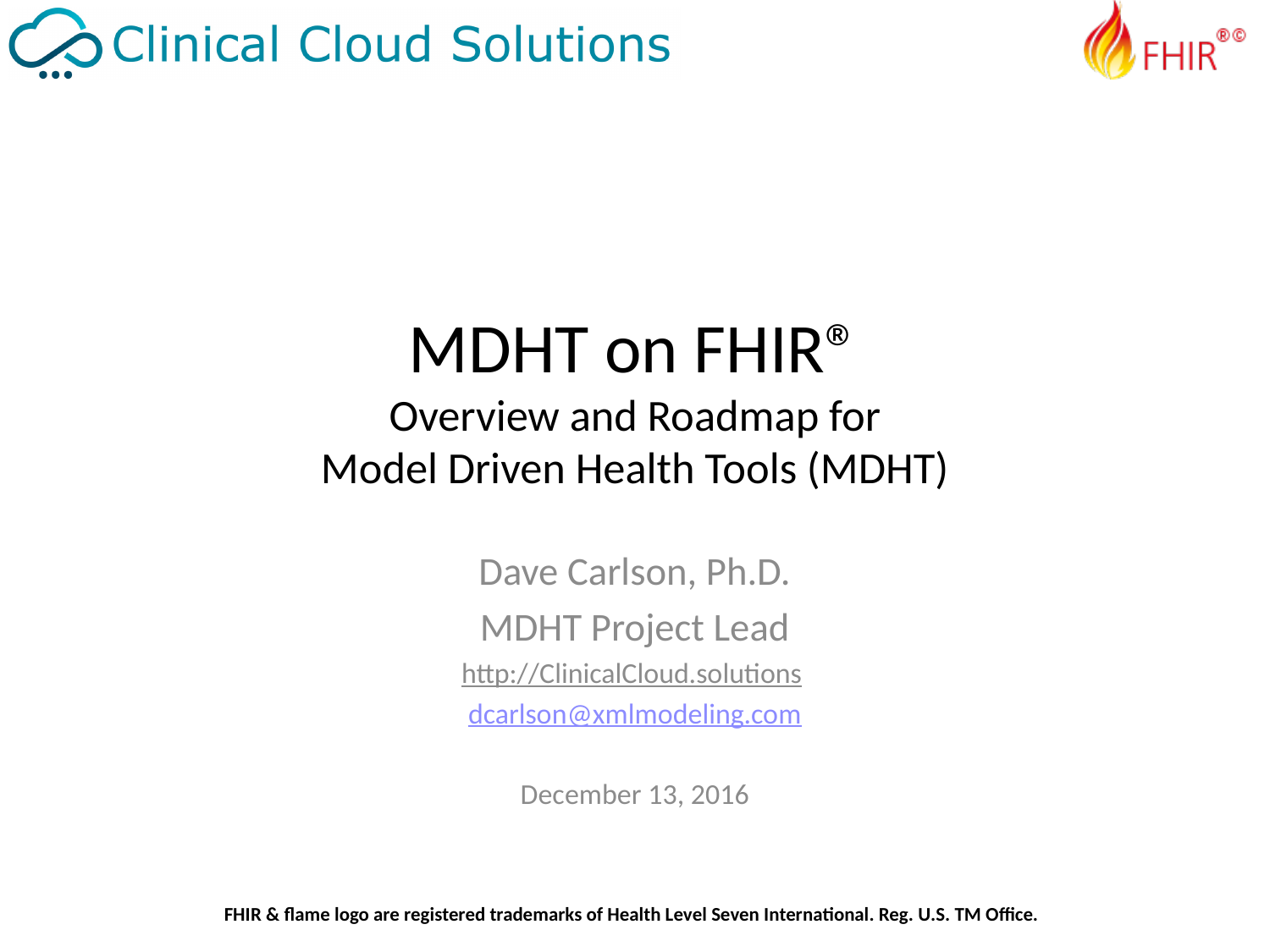

# MDHT on FHIR® Overview and Roadmap for Model Driven Health Tools (MDHT)
Dave Carlson, Ph.D.
MDHT Project Lead
http://ClinicalCloud.solutions
dcarlson@xmlmodeling.com

December 13, 2016
FHIR & flame logo are registered trademarks of Health Level Seven International. Reg. U.S. TM Office.